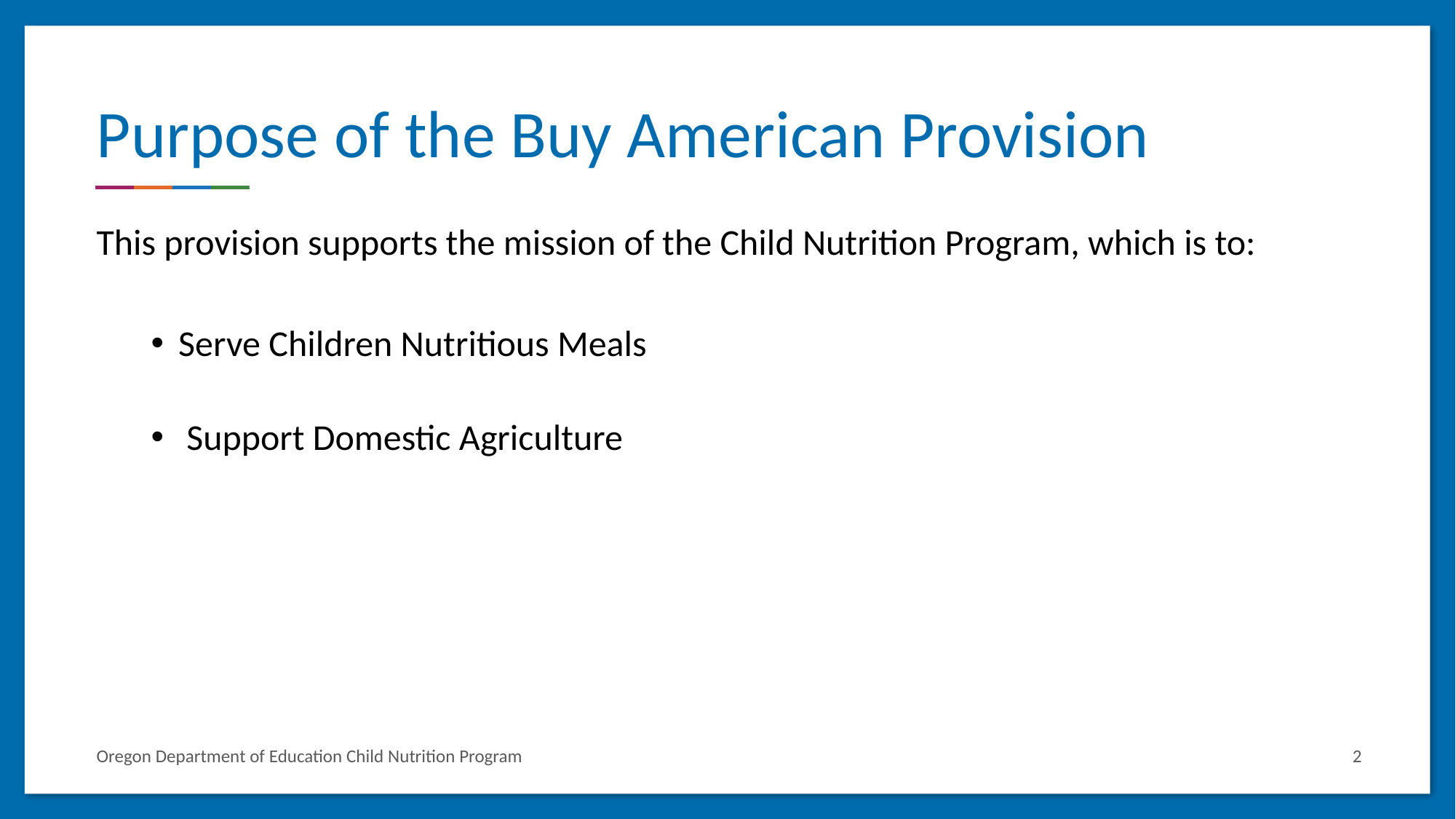

# Purpose of the Buy American Provision
This provision supports the mission of the Child Nutrition Program, which is to:

Serve Children Nutritious Meals

 Support Domestic Agriculture
Oregon Department of Education Child Nutrition Program
2